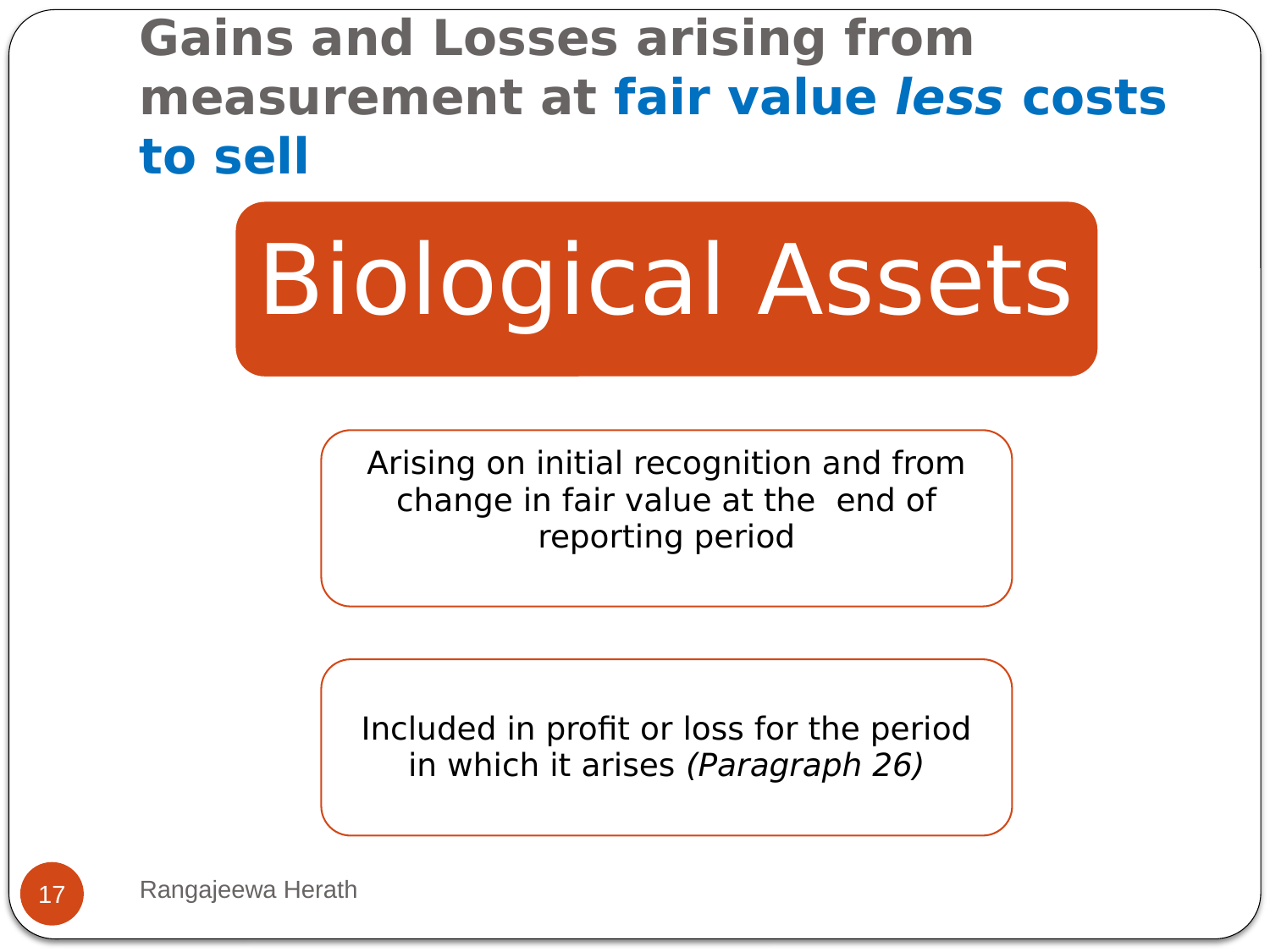

# Gains and Losses arising from measurement at fair value less costs to sell
Biological Assets
Arising on initial recognition and from change in fair value at the  end of reporting period
Arising on initial recognition
Included in profit or loss for the period in which it arises (Paragraph 26)
Rangajeewa Herath
17